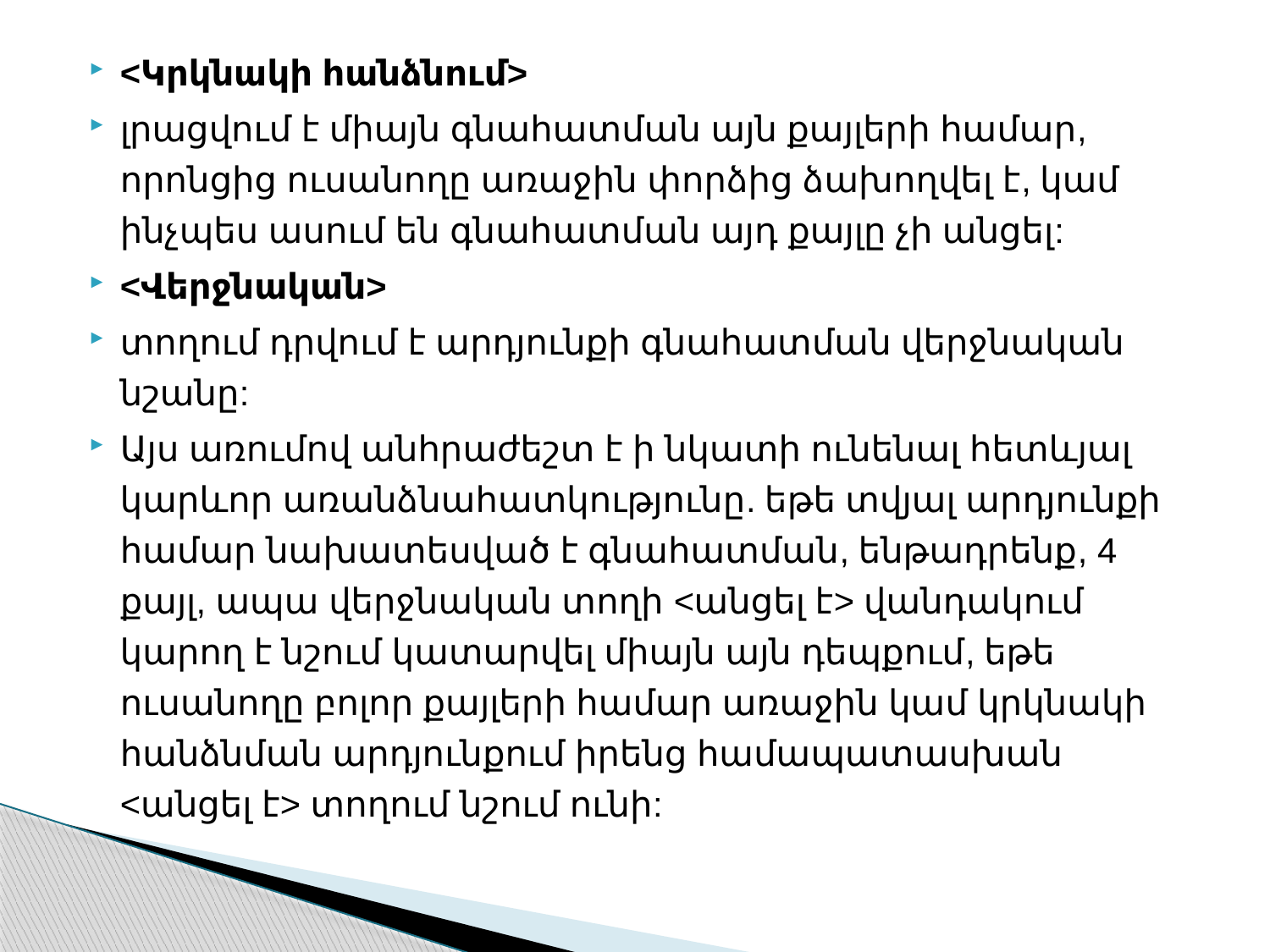

<Կրկնակի հանձնում>
լրացվում է միայն գնահատման այն քայլերի համար, որոնցից ուսանողը առաջին փորձից ձախողվել է, կամ ինչպես ասում են գնահատման այդ քայլը չի անցել:
<Վերջնական>
տողում դրվում է արդյունքի գնահատման վերջնական նշանը:
Այս առումով անհրաժեշտ է ի նկատի ունենալ հետևյալ կարևոր առանձնահատկությունը. եթե տվյալ արդյունքի համար նախատեսված է գնահատման, ենթադրենք, 4 քայլ, ապա վերջնական տողի <անցել է> վանդակում կարող է նշում կատարվել միայն այն դեպքում, եթե ուսանողը բոլոր քայլերի համար առաջին կամ կրկնակի հանձնման արդյունքում իրենց համապատասխան <անցել է> տողում նշում ունի: